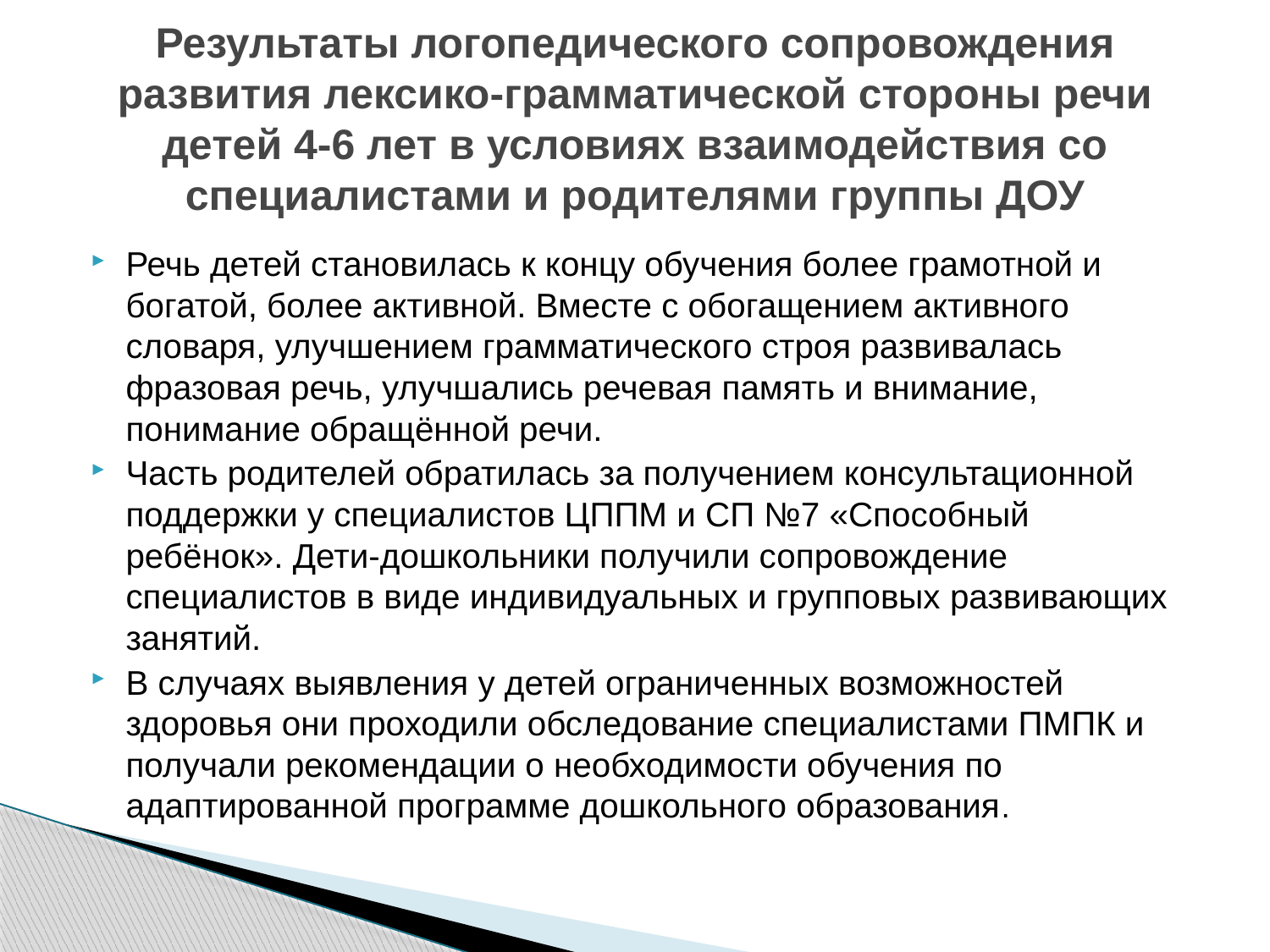

# Результаты логопедического сопровождения развития лексико-грамматической стороны речи детей 4-6 лет в условиях взаимодействия со специалистами и родителями группы ДОУ
Речь детей становилась к концу обучения более грамотной и богатой, более активной. Вместе с обогащением активного словаря, улучшением грамматического строя развивалась фразовая речь, улучшались речевая память и внимание, понимание обращённой речи.
Часть родителей обратилась за получением консультационной поддержки у специалистов ЦППМ и СП №7 «Способный ребёнок». Дети-дошкольники получили сопровождение специалистов в виде индивидуальных и групповых развивающих занятий.
В случаях выявления у детей ограниченных возможностей здоровья они проходили обследование специалистами ПМПК и получали рекомендации о необходимости обучения по адаптированной программе дошкольного образования.